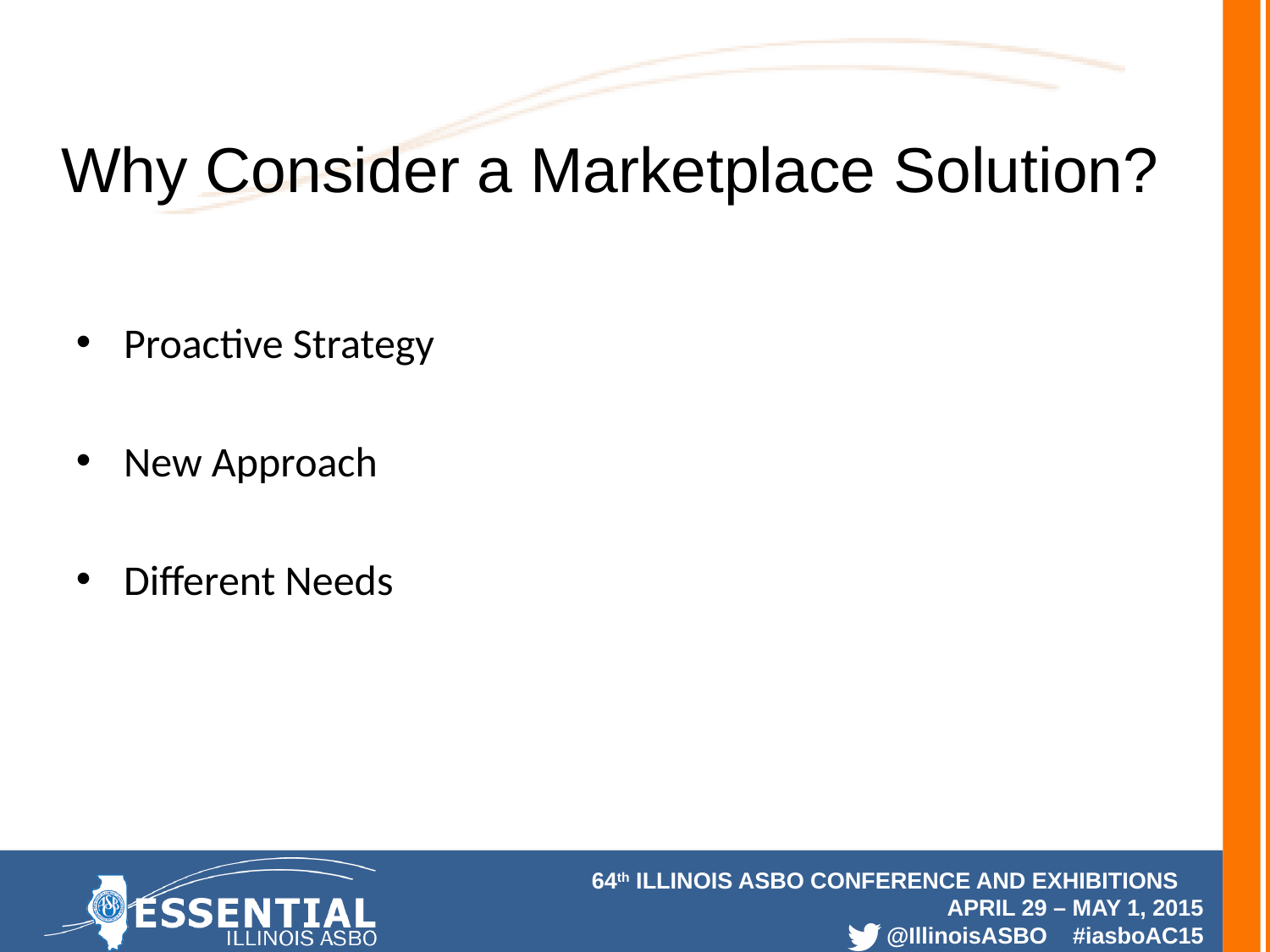

# Why Consider a Marketplace Solution?
Proactive Strategy

New Approach

Different Needs